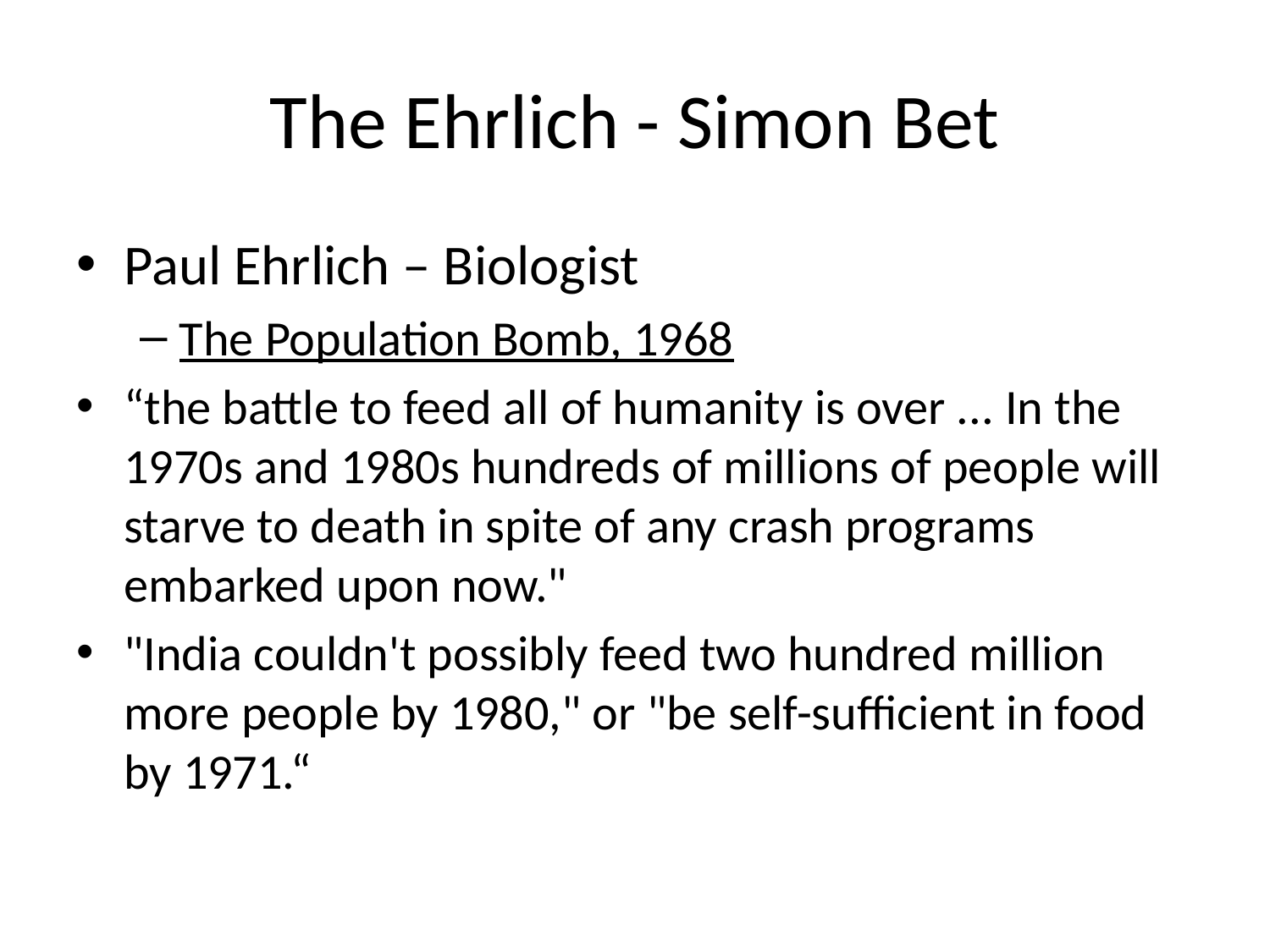

# The Ehrlich - Simon Bet
Paul Ehrlich – Biologist
The Population Bomb, 1968
“the battle to feed all of humanity is over ... In the 1970s and 1980s hundreds of millions of people will starve to death in spite of any crash programs embarked upon now."
"India couldn't possibly feed two hundred million more people by 1980," or "be self-sufficient in food by 1971.“